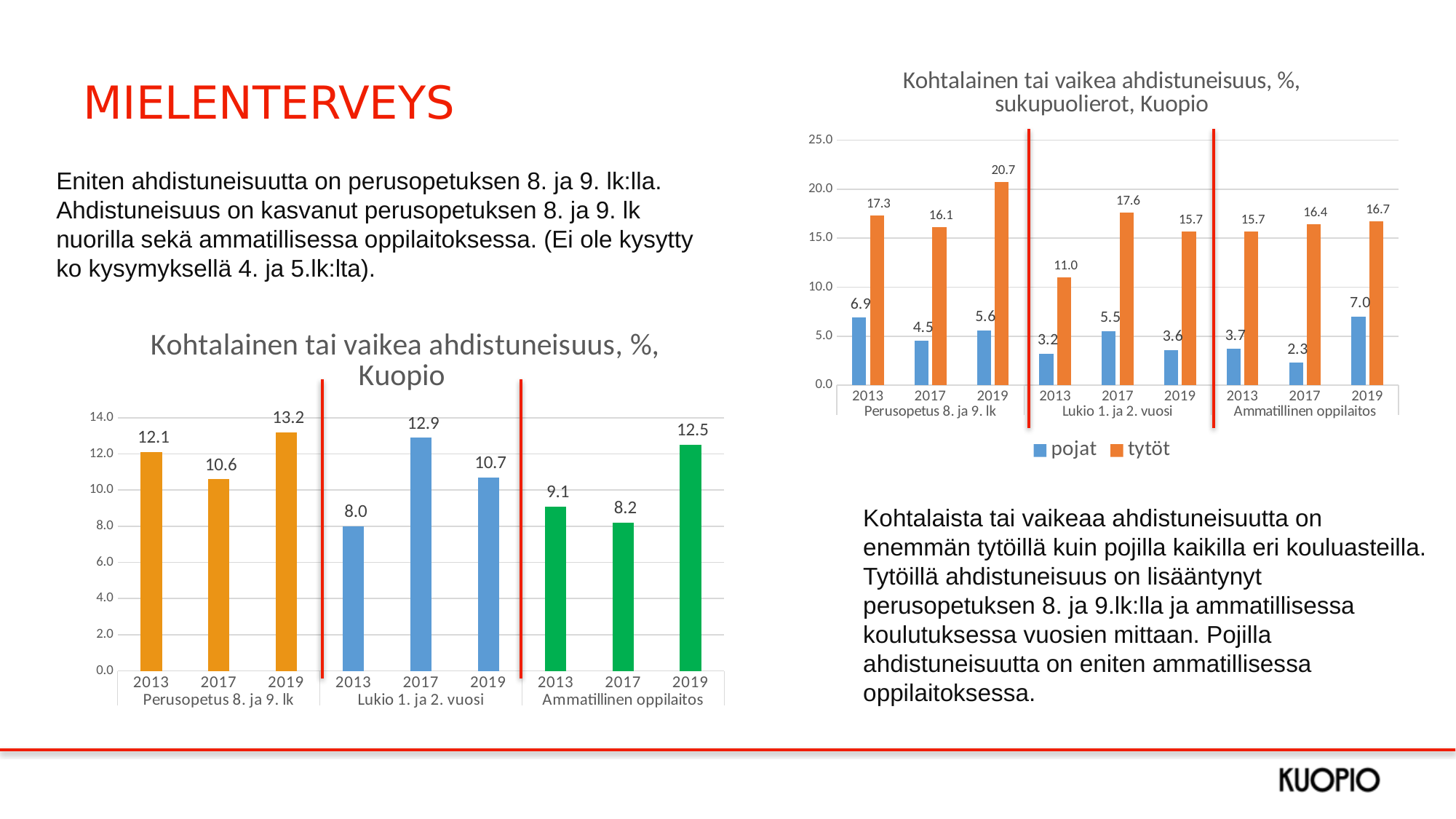

# MIELENTERVEYS

### Chart: Kohtalainen tai vaikea ahdistuneisuus, %, sukupuolierot, Kuopio

| Category | pojat | tytöt |
|---|---|---|
| 2013 | 6.9 | 17.3 |
| 2017 | 4.5 | 16.1 |
| 2019 | 5.6 | 20.7 |
| 2013 | 3.2 | 11.0 |
| 2017 | 5.5 | 17.6 |
| 2019 | 3.6 | 15.7 |
| 2013 | 3.7 | 15.7 |
| 2017 | 2.3 | 16.4 |
| 2019 | 7.0 | 16.7 |
Eniten ahdistuneisuutta on perusopetuksen 8. ja 9. lk:lla. Ahdistuneisuus on kasvanut perusopetuksen 8. ja 9. lk nuorilla sekä ammatillisessa oppilaitoksessa. (Ei ole kysytty ko kysymyksellä 4. ja 5.lk:lta).

### Chart: Kohtalainen tai vaikea ahdistuneisuus, %, Kuopio

| Category | Kohtalainen tai vaikea ahdistuneisuus, % |
|---|---|
| 2013 | 12.1 |
| 2017 | 10.6 |
| 2019 | 13.2 |
| 2013 | 8.0 |
| 2017 | 12.9 |
| 2019 | 10.7 |
| 2013 | 9.1 |
| 2017 | 8.2 |
| 2019 | 12.5 |
Kohtalaista tai vaikeaa ahdistuneisuutta on enemmän tytöillä kuin pojilla kaikilla eri kouluasteilla. Tytöillä ahdistuneisuus on lisääntynyt perusopetuksen 8. ja 9.lk:lla ja ammatillisessa koulutuksessa vuosien mittaan. Pojilla ahdistuneisuutta on eniten ammatillisessa oppilaitoksessa.